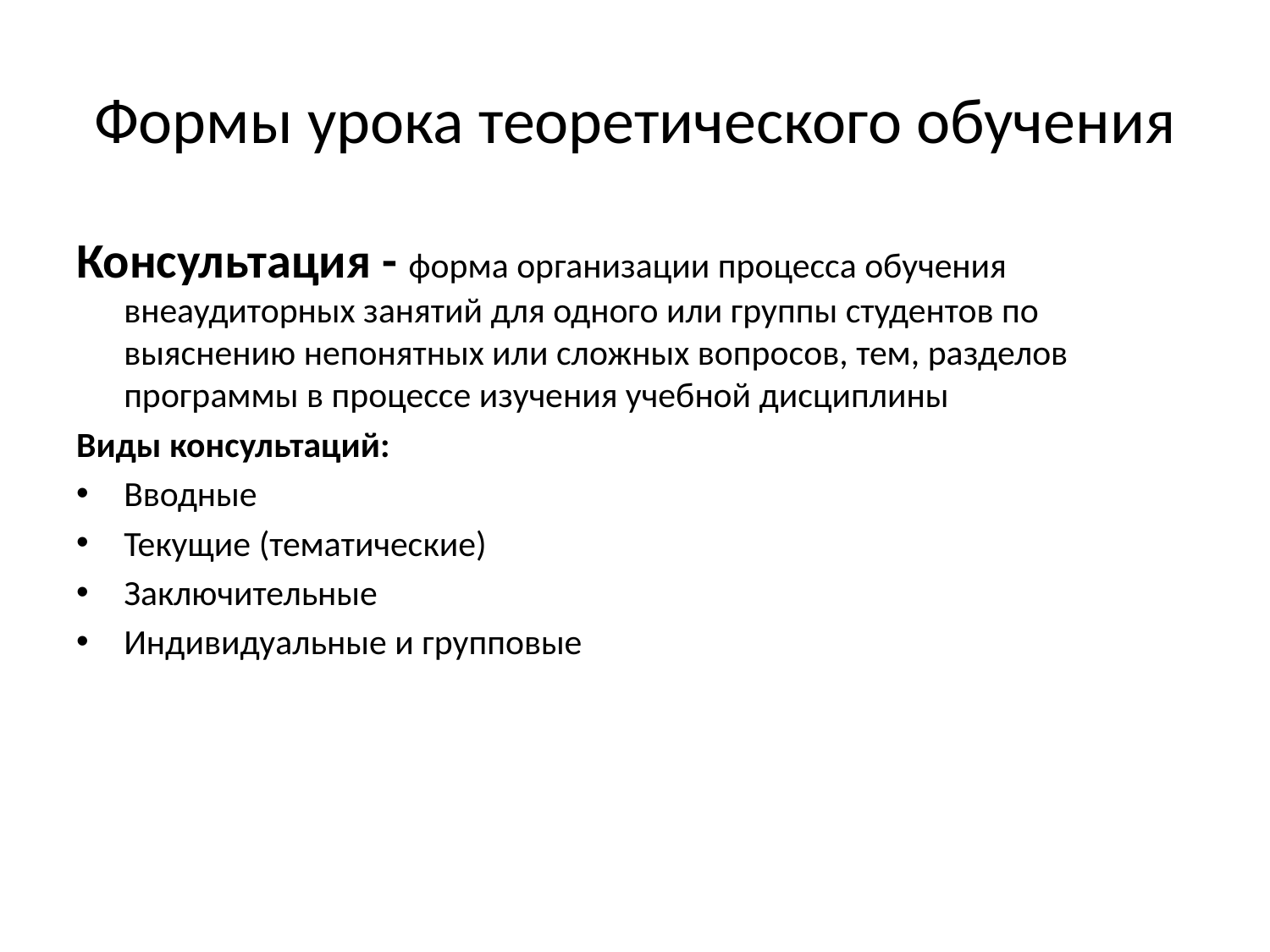

# Формы урока теоретического обучения
Консультация - форма организации процесса обучения внеаудиторных занятий для одного или группы студентов по выяснению непонятных или сложных вопросов, тем, разделов программы в процессе изучения учебной дисциплины
Виды консультаций:
Вводные
Текущие (тематические)
Заключительные
Индивидуальные и групповые